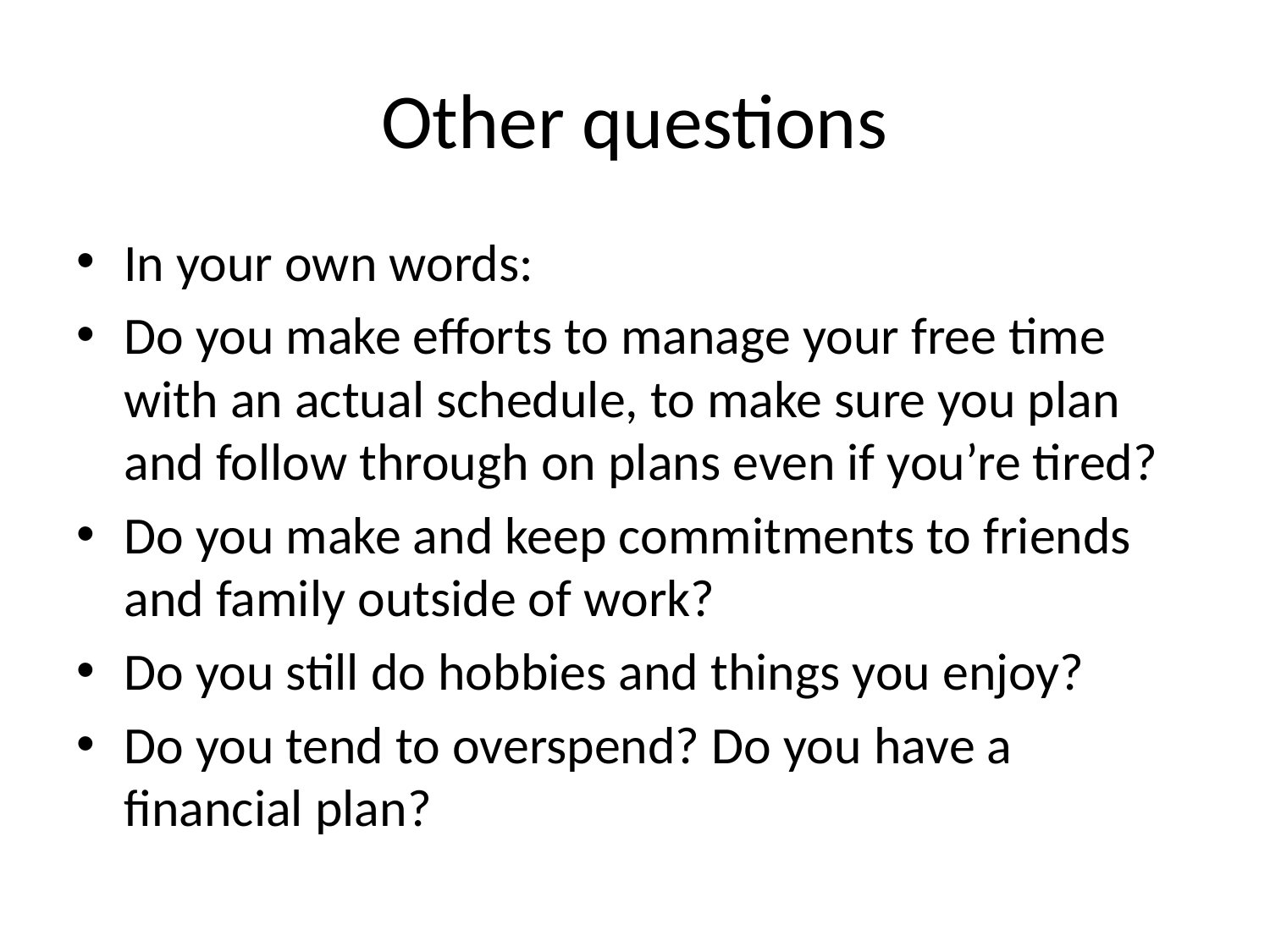

# Other questions
In your own words:
Do you make efforts to manage your free time with an actual schedule, to make sure you plan and follow through on plans even if you’re tired?
Do you make and keep commitments to friends and family outside of work?
Do you still do hobbies and things you enjoy?
Do you tend to overspend? Do you have a financial plan?